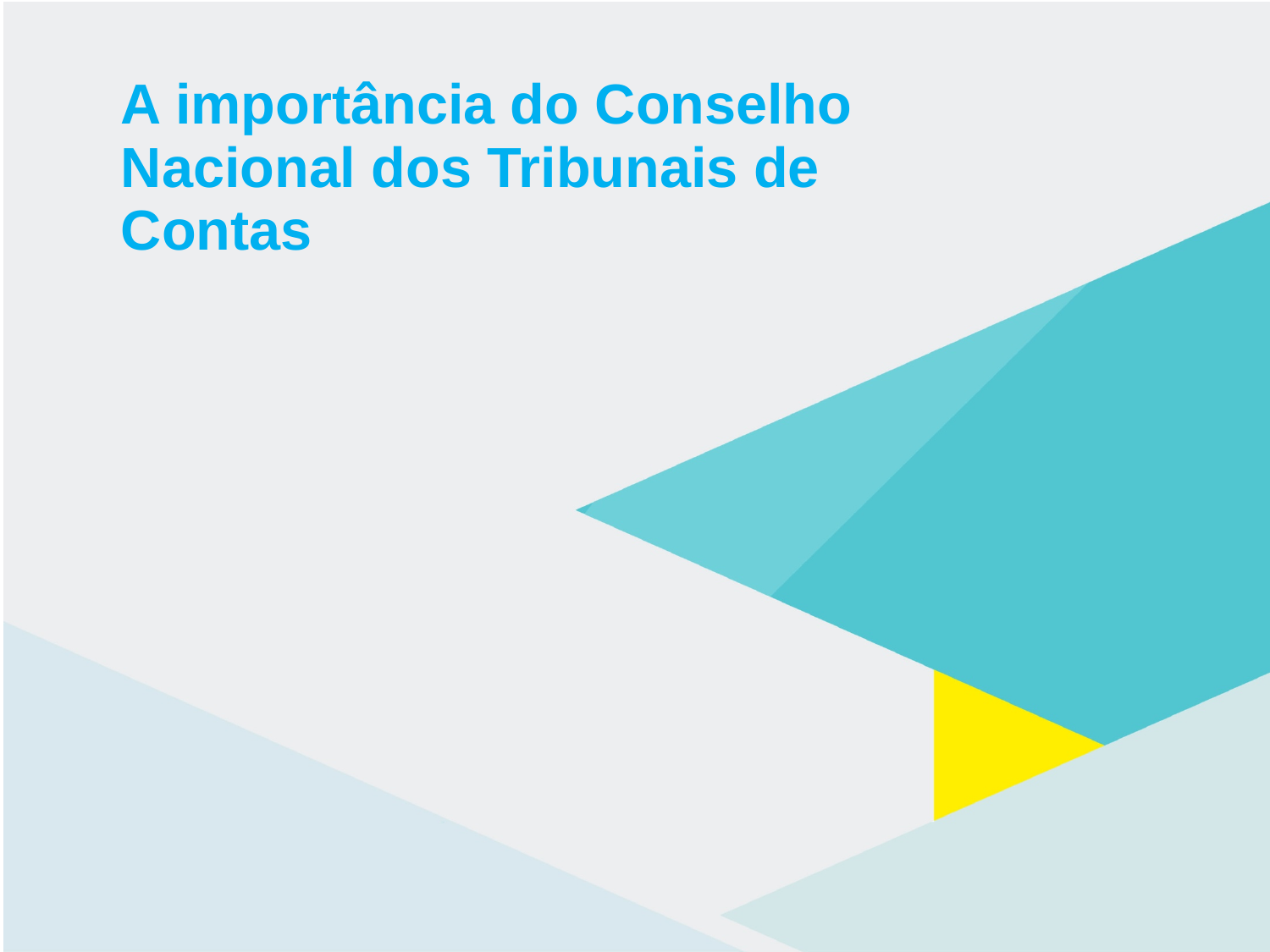

# A importância do Conselho Nacional dos Tribunais de Contas